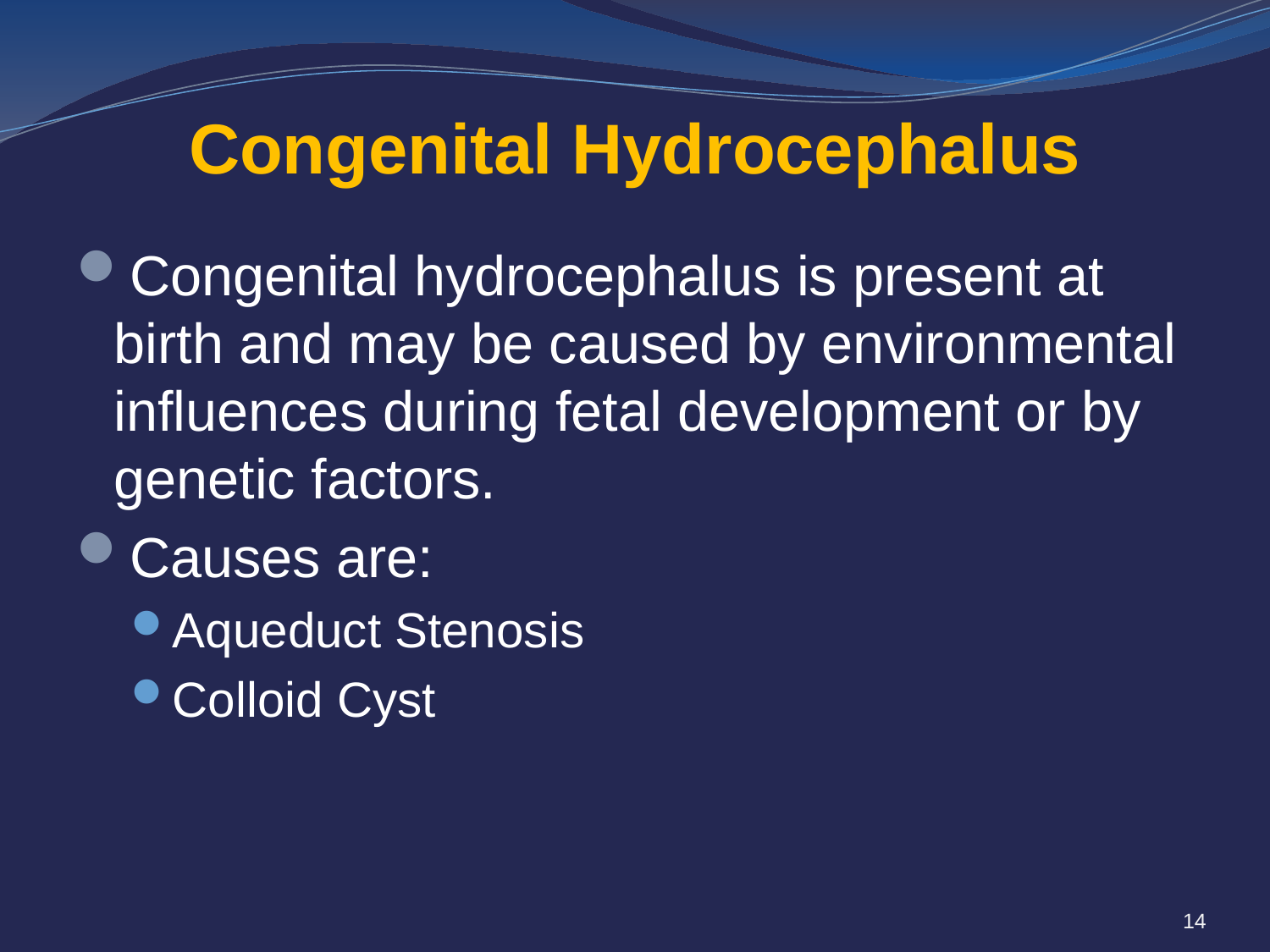

# Congenital Hydrocephalus
Congenital hydrocephalus is present at birth and may be caused by environmental influences during fetal development or by genetic factors.
Causes are:
Aqueduct Stenosis
Colloid Cyst
14